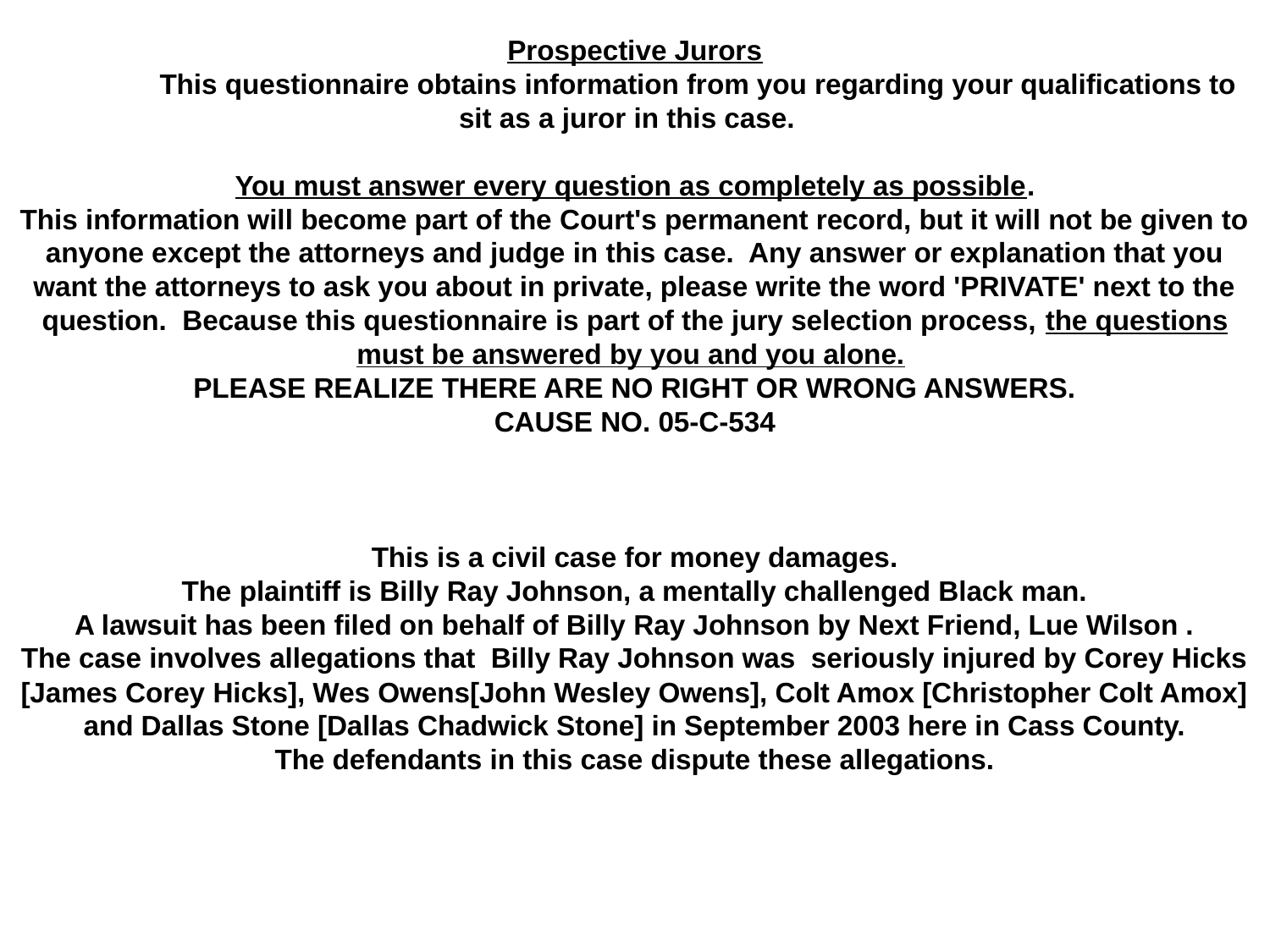

Prospective Jurors
	This questionnaire obtains information from you regarding your qualifications to sit as a juror in this case.

You must answer every question as completely as possible.
This information will become part of the Court's permanent record, but it will not be given to anyone except the attorneys and judge in this case.  Any answer or explanation that you want the attorneys to ask you about in private, please write the word 'PRIVATE' next to the question.  Because this questionnaire is part of the jury selection process, the questions must be answered by you and you alone.
PLEASE REALIZE THERE ARE NO RIGHT OR WRONG ANSWERS.
CAUSE NO. 05-C-534

This is a civil case for money damages.
The plaintiff is Billy Ray Johnson, a mentally challenged Black man.
A lawsuit has been filed on behalf of Billy Ray Johnson by Next Friend, Lue Wilson .
The case involves allegations that  Billy Ray Johnson was  seriously injured by Corey Hicks [James Corey Hicks], Wes Owens[John Wesley Owens], Colt Amox [Christopher Colt Amox] and Dallas Stone [Dallas Chadwick Stone] in September 2003 here in Cass County.
The defendants in this case dispute these allegations.